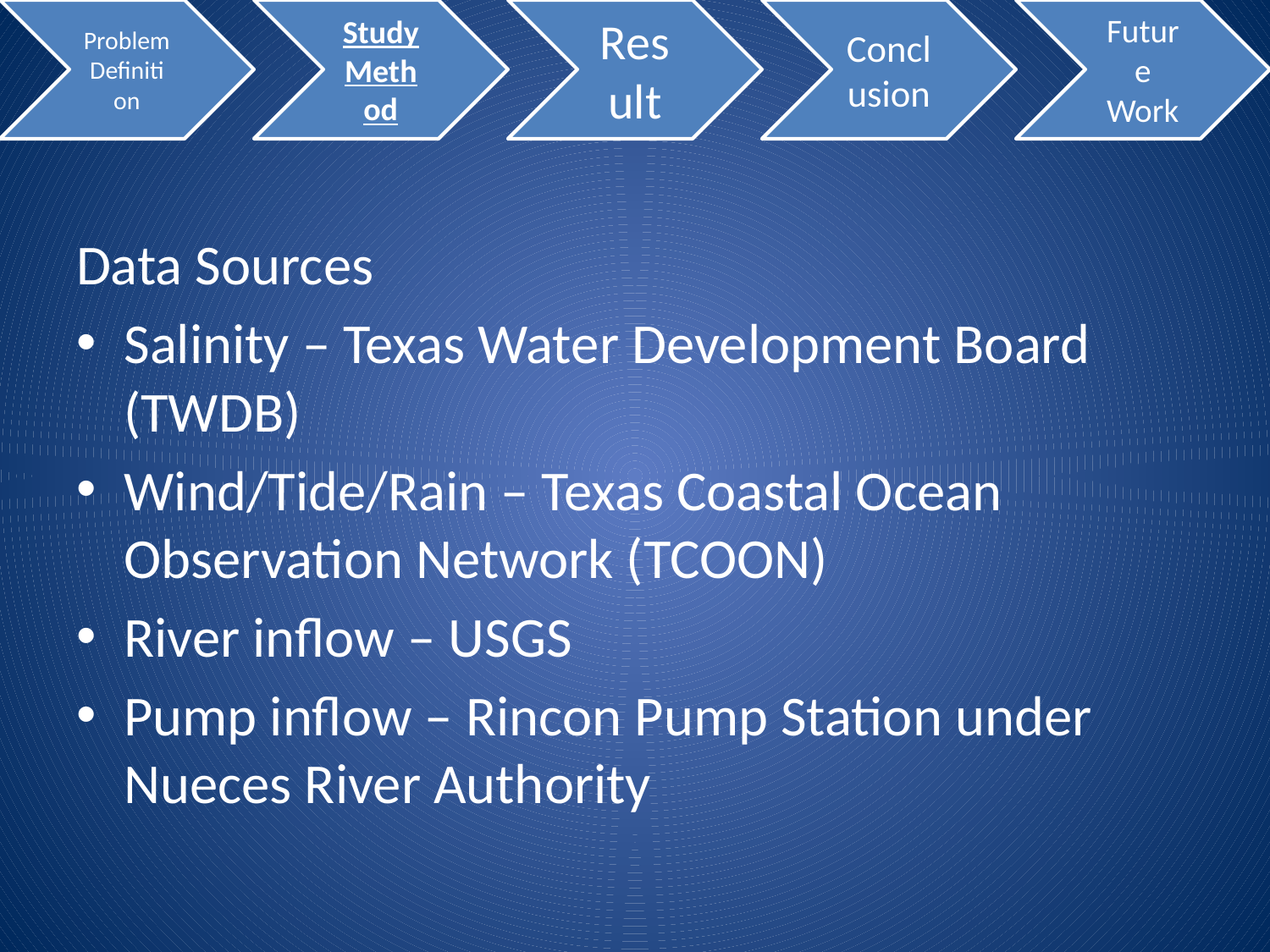

Problem Definition
Conclusion
Future Work
Result
Study Method
Data Sources
Salinity – Texas Water Development Board (TWDB)
Wind/Tide/Rain – Texas Coastal Ocean Observation Network (TCOON)
River inflow – USGS
Pump inflow – Rincon Pump Station under Nueces River Authority